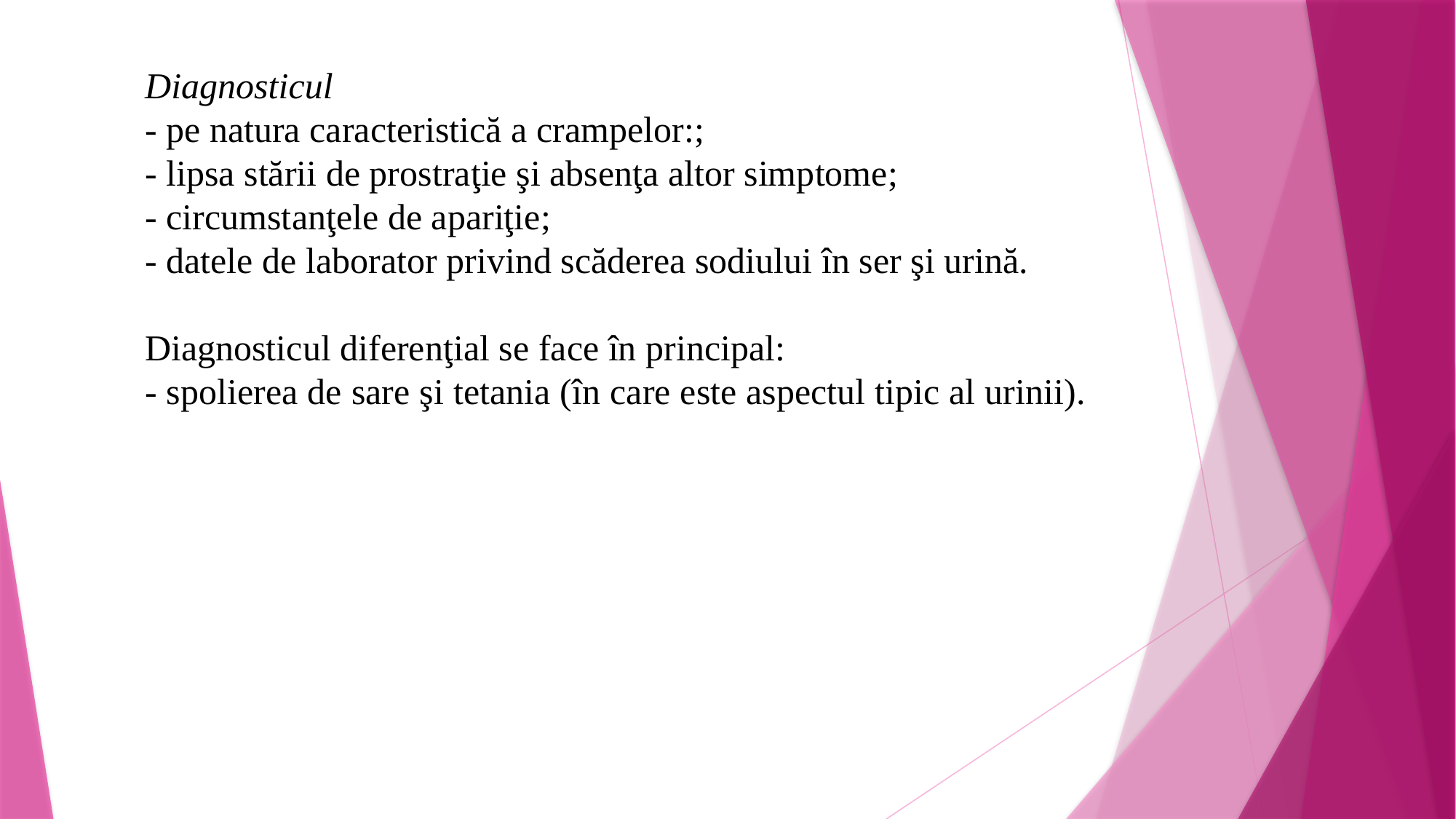

Diagnosticul
- pe natura caracteristică a crampelor:;
- lipsa stării de prostraţie şi absenţa altor simptome;
- circumstanţele de apariţie;
- datele de laborator privind scăderea sodiului în ser şi urină.

Diagnosticul diferenţial se face în principal:
- spolierea de sare şi tetania (în care este aspectul tipic al urinii).